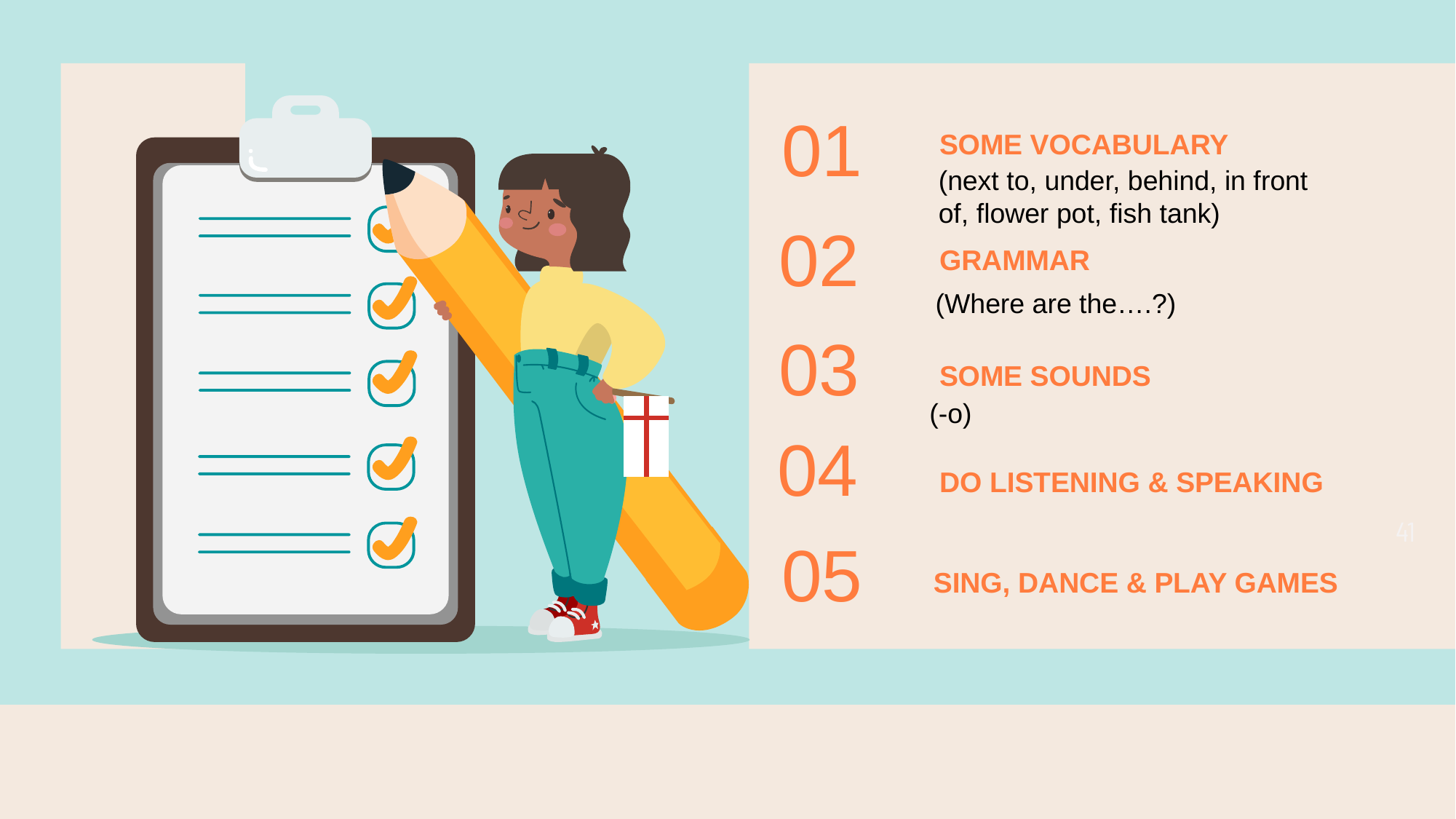

# SOME VOCABULARY

01
(next to, under, behind, in front of, flower pot, fish tank)
GRAMMAR
02
(Where are the….?)
SOME SOUNDS
03
(-o)
DO LISTENING & SPEAKING
04
41
SING, DANCE & PLAY GAMES
05